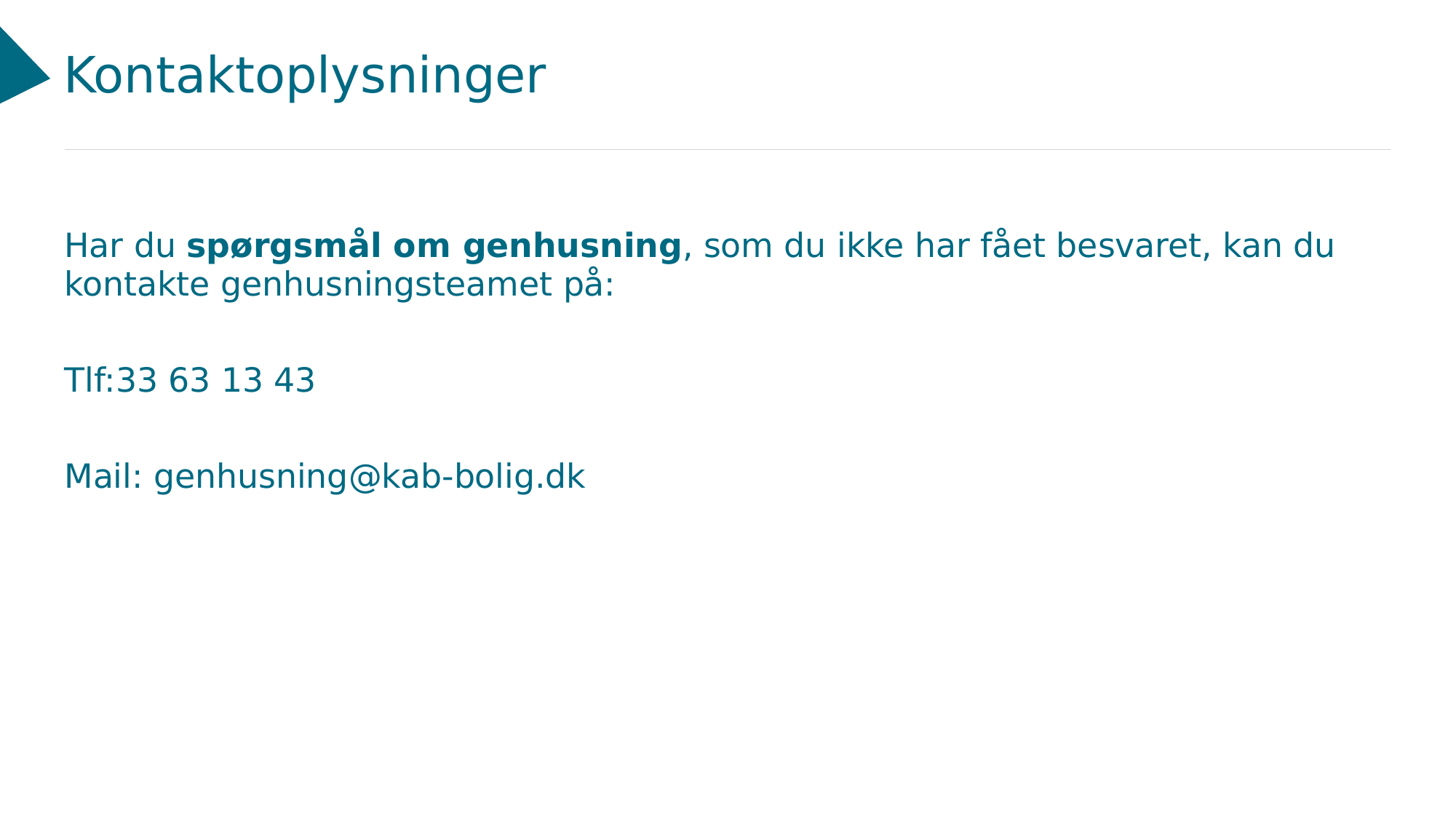

# Kontaktoplysninger

Har du spørgsmål om genhusning, som du ikke har fået besvaret, kan du kontakte genhusningsteamet på:

Tlf:33 63 13 43

Mail: genhusning@kab-bolig.dk